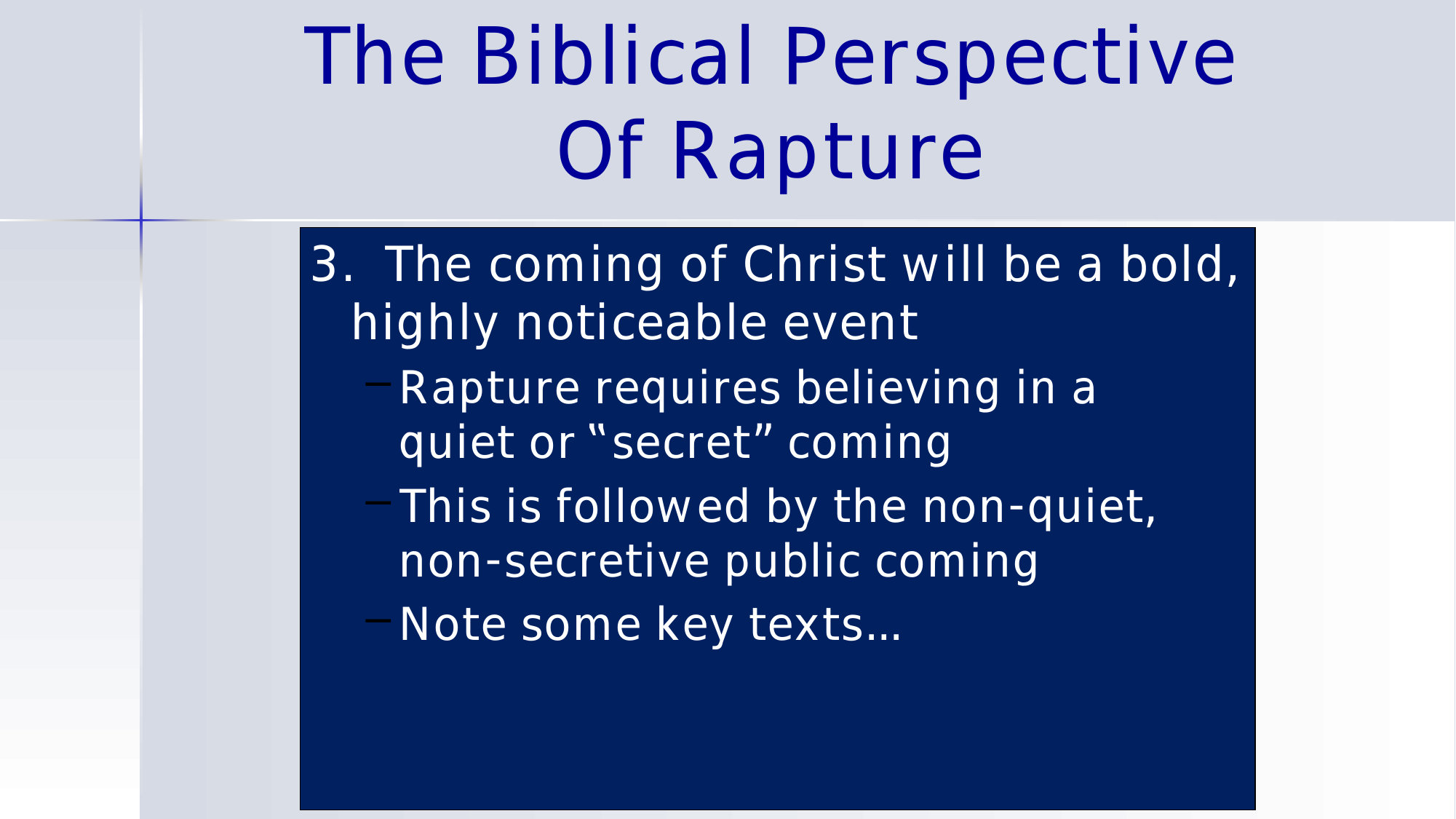

# The Biblical Perspective Of Rapture
3.  The coming of Christ will be a bold, highly noticeable event
Rapture requires believing in a  quiet or “secret” coming
This is followed by the non-quiet, non-secretive public coming
Note some key texts…